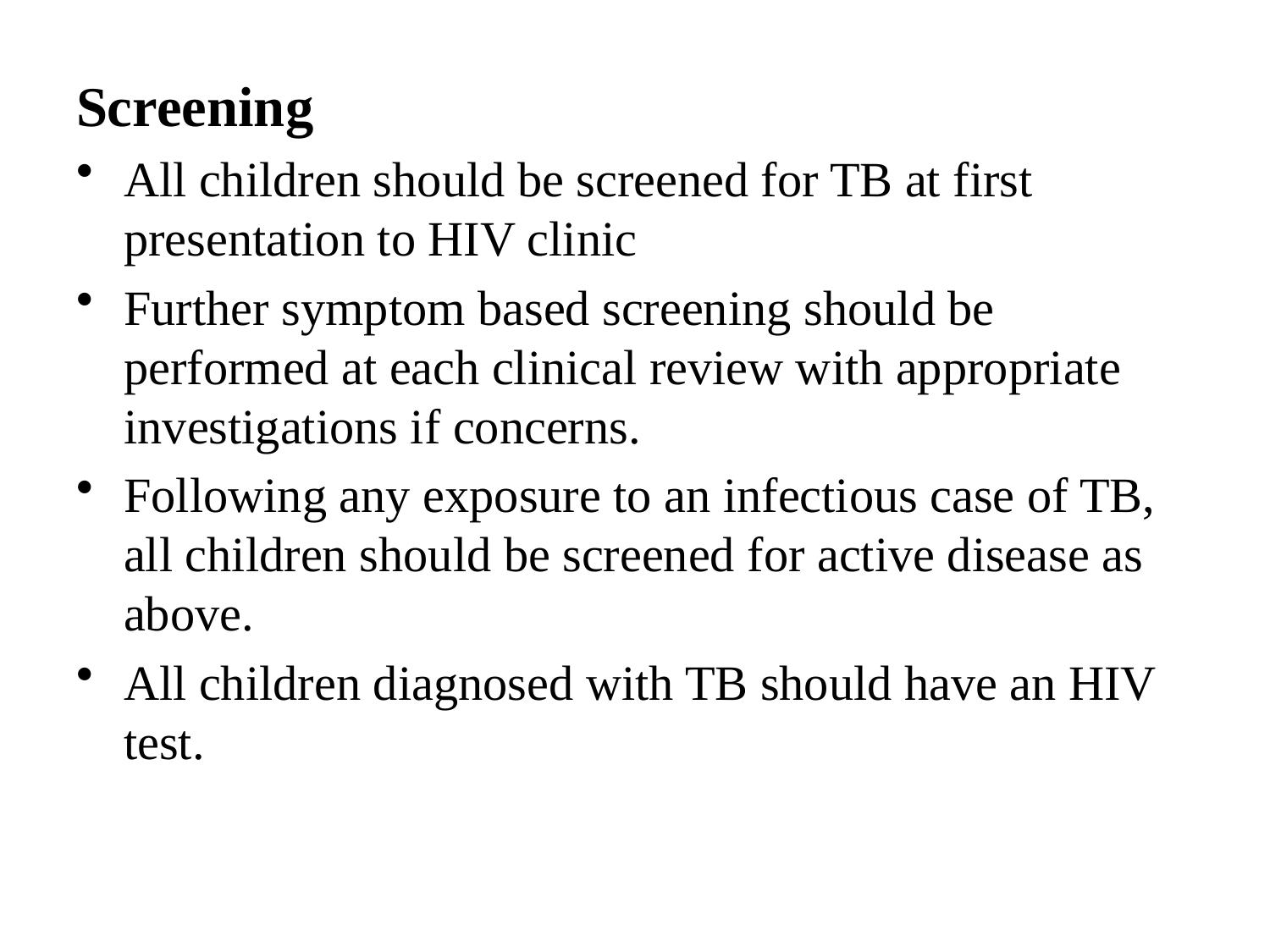

Screening
All children should be screened for TB at first presentation to HIV clinic
Further symptom based screening should be performed at each clinical review with appropriate investigations if concerns.
Following any exposure to an infectious case of TB, all children should be screened for active disease as above.
All children diagnosed with TB should have an HIV test.